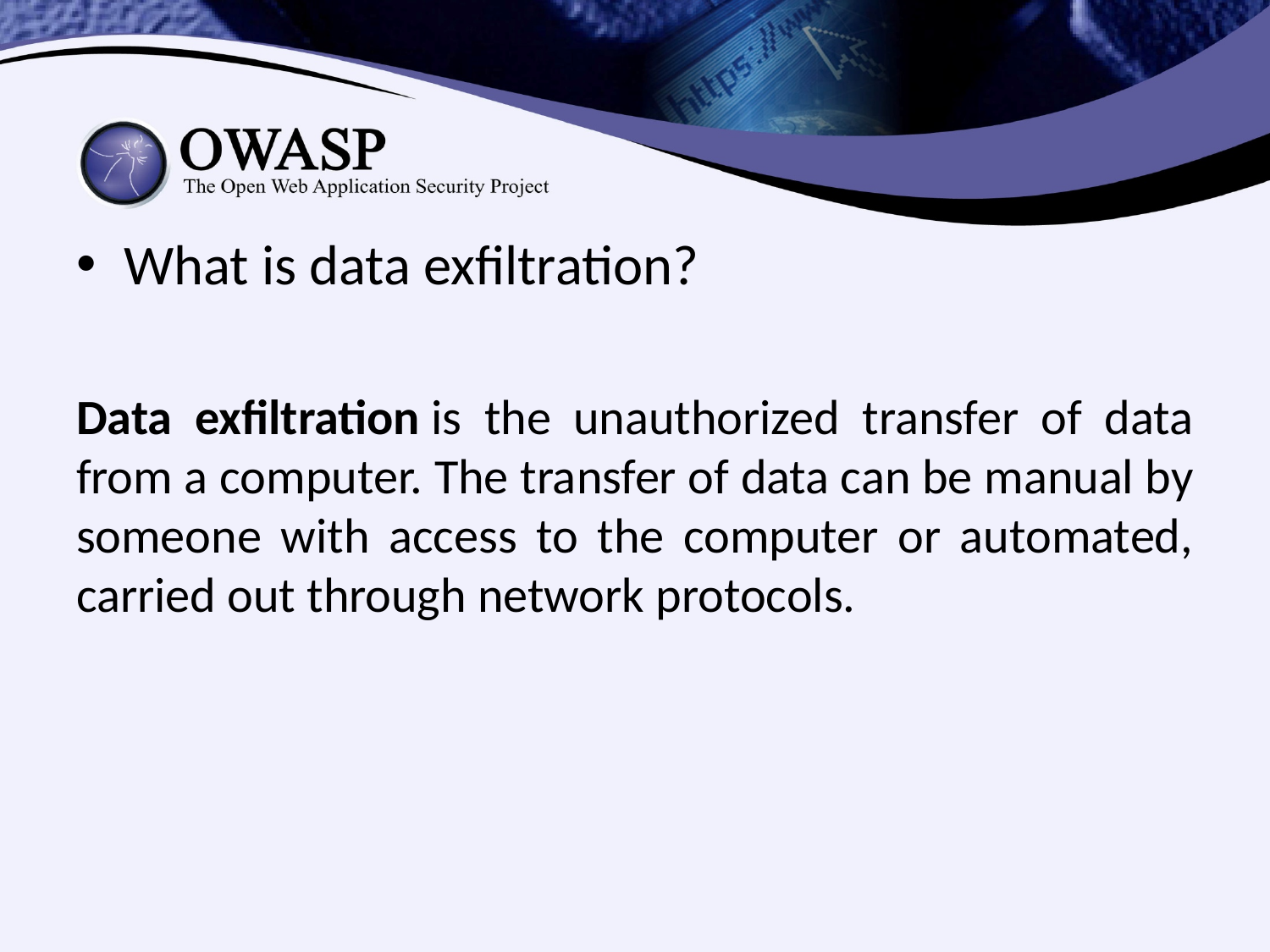

What is data exfiltration?

Data exfiltration is the unauthorized transfer of data from a computer. The transfer of data can be manual by someone with access to the computer or automated, carried out through network protocols.